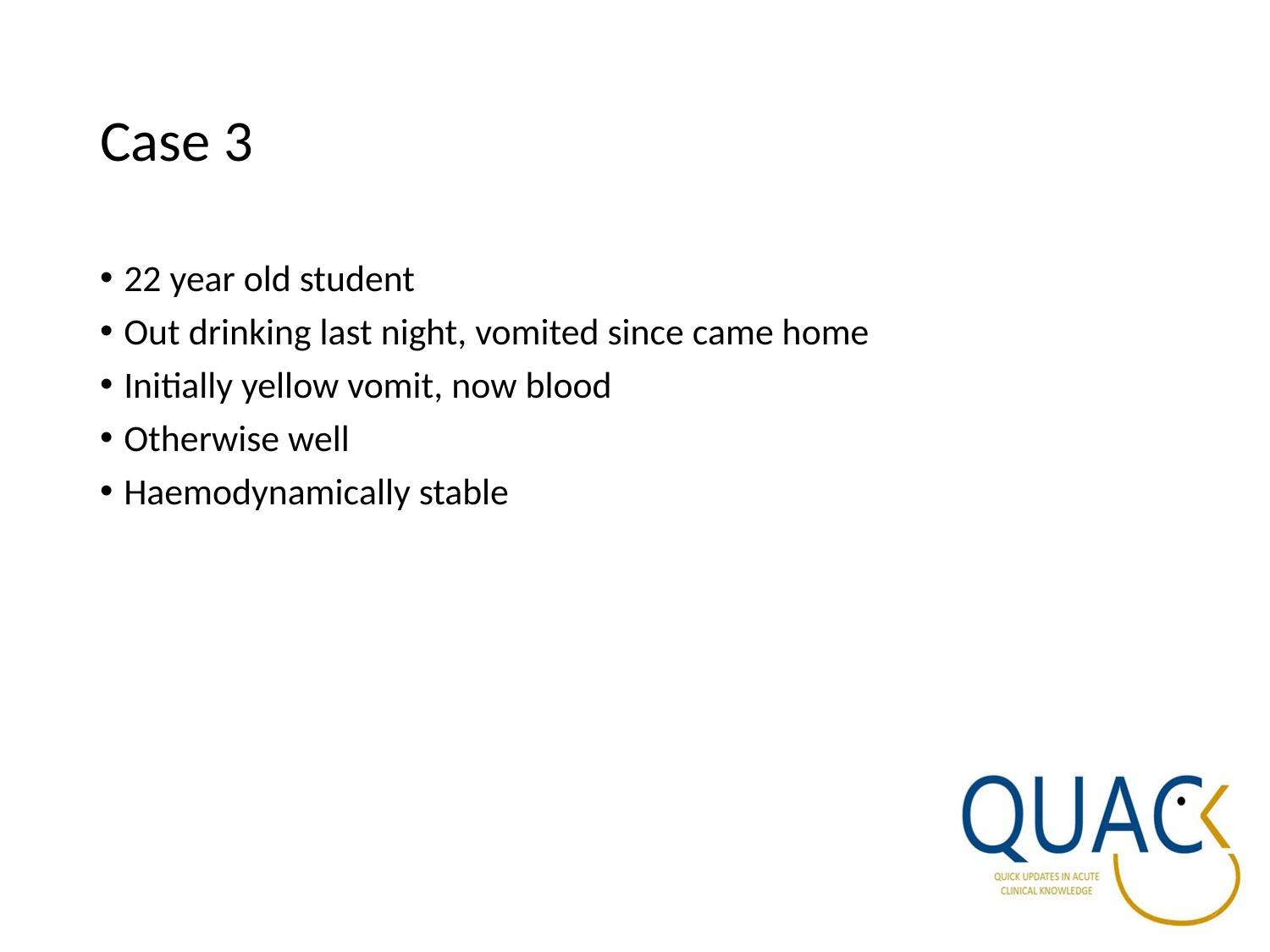

# Case 3
22 year old student
Out drinking last night, vomited since came home
Initially yellow vomit, now blood
Otherwise well
Haemodynamically stable